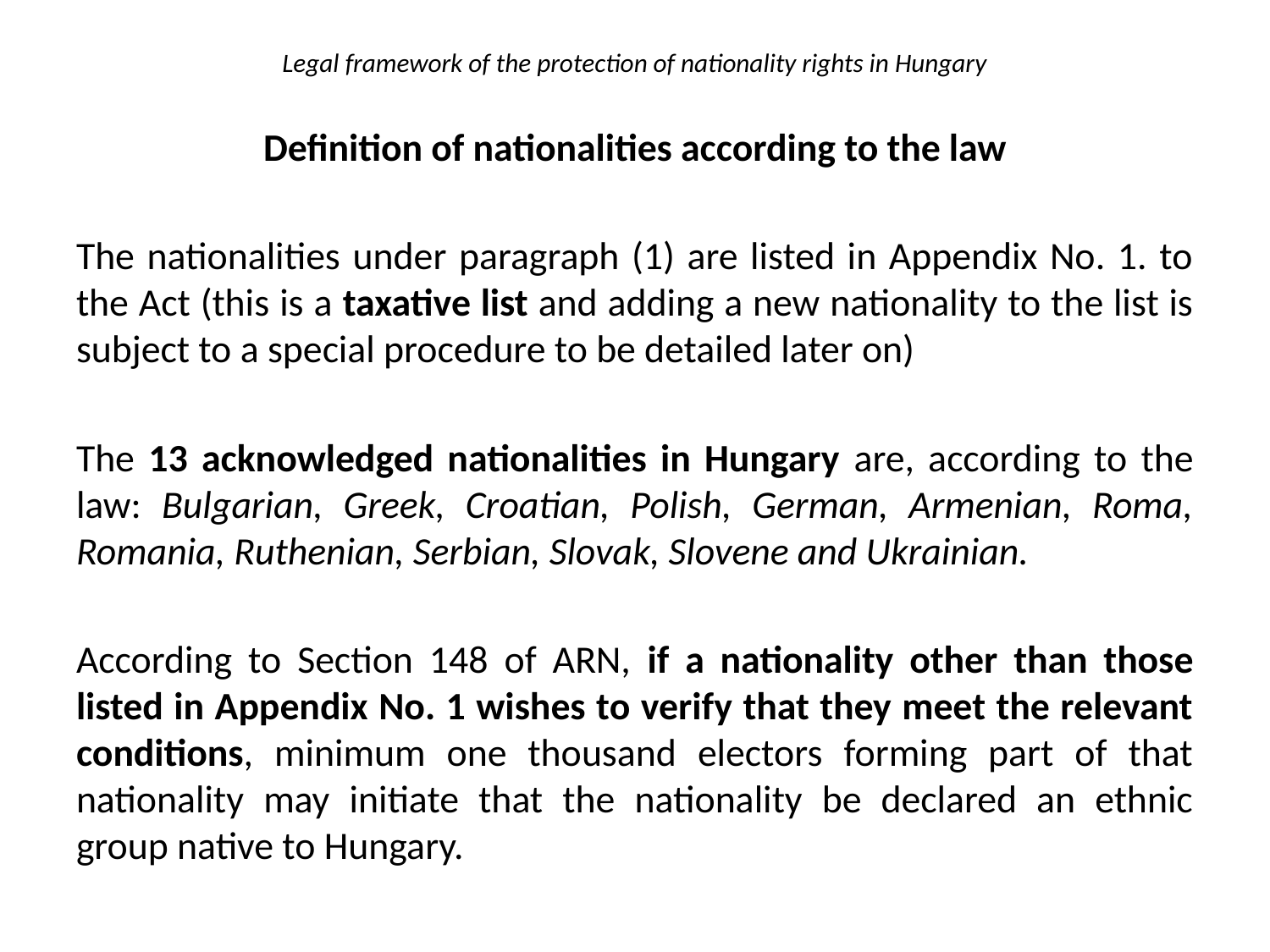

# Legal framework of the protection of nationality rights in Hungary
Definition of nationalities according to the law

The nationalities under paragraph (1) are listed in Appendix No. 1. to the Act (this is a taxative list and adding a new nationality to the list is subject to a special procedure to be detailed later on)

The 13 acknowledged nationalities in Hungary are, according to the law: Bulgarian, Greek, Croatian, Polish, German, Armenian, Roma, Romania, Ruthenian, Serbian, Slovak, Slovene and Ukrainian.

According to Section 148 of ARN, if a nationality other than those listed in Appendix No. 1 wishes to verify that they meet the relevant conditions, minimum one thousand electors forming part of that nationality may initiate that the nationality be declared an ethnic group native to Hungary.